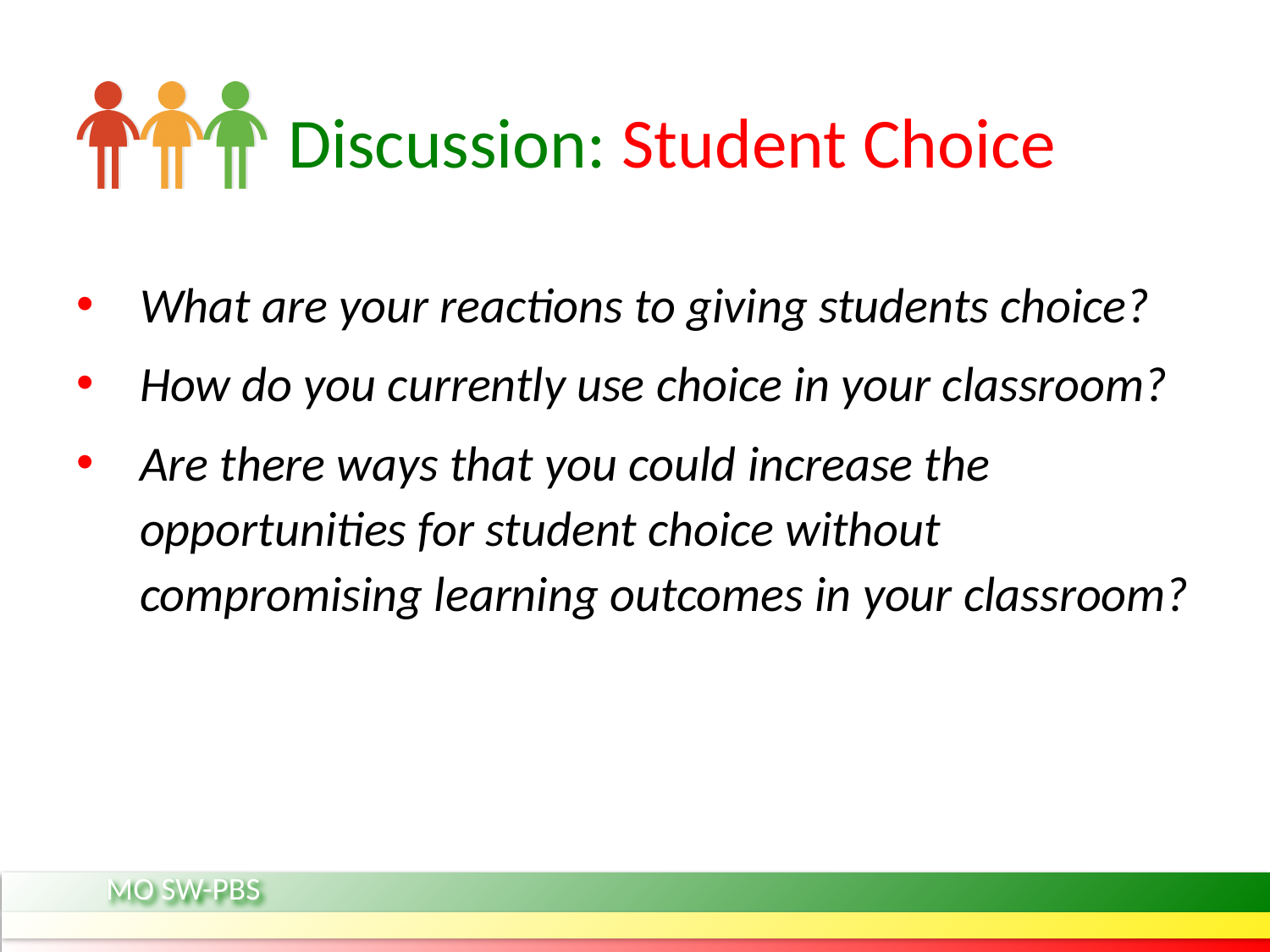

# Discussion: Student Choice
What are your reactions to giving students choice?
How do you currently use choice in your classroom?
Are there ways that you could increase the opportunities for student choice without compromising learning outcomes in your classroom?

MO SW-PBS